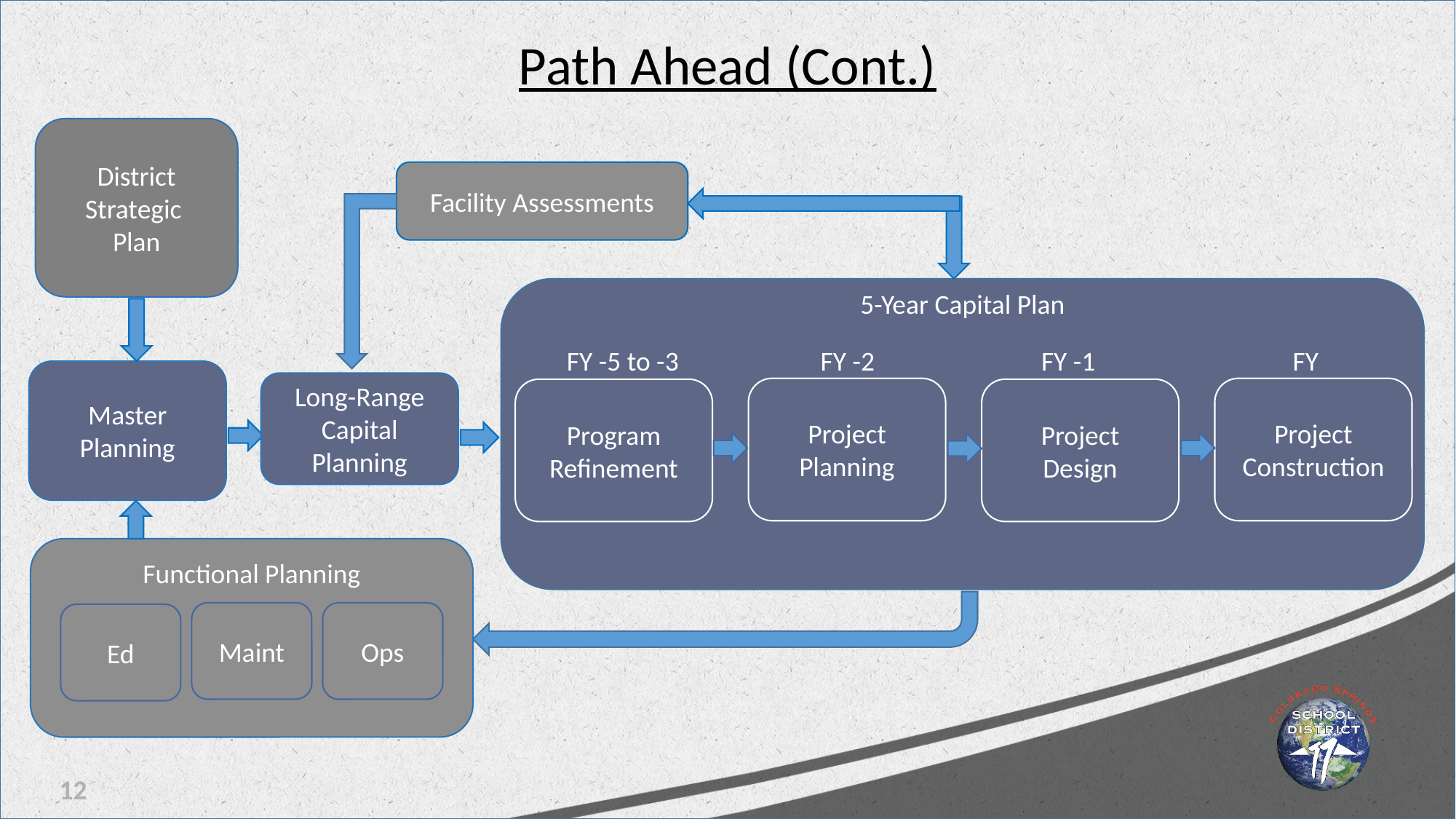

Path Ahead (Cont.)
District Strategic
Plan
Facility Assessments

5-Year Capital Plan

        FY -5 to -3                       FY -2                           FY -1                                FY
Master Planning
Long-Range
Capital Planning
Project Planning
Project Construction
Program
Refinement
Project
Design

Functional Planning

Ops
Maint
Ed
12